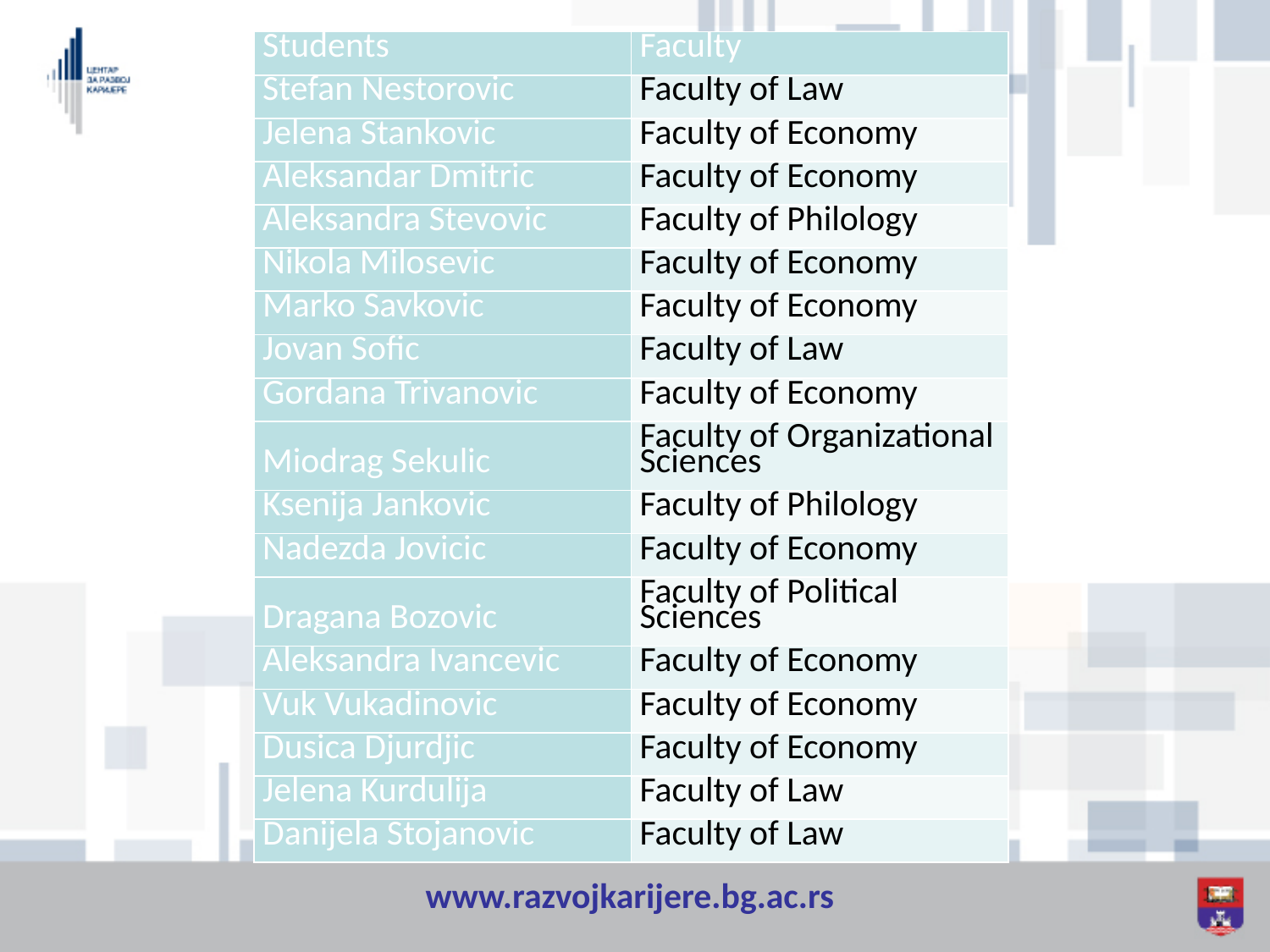

| Students | Faculty |
| --- | --- |
| Stefan Nestorovic | Faculty of Law |
| Jelena Stankovic | Faculty of Economy |
| Aleksandar Dmitric | Faculty of Economy |
| Aleksandra Stevovic | Faculty of Philology |
| Nikola Milosevic | Faculty of Economy |
| Marko Savkovic | Faculty of Economy |
| Jovan Sofic | Faculty of Law |
| Gordana Trivanovic | Faculty of Economy |
| Miodrag Sekulic | Faculty of Organizational Sciences |
| Ksenija Jankovic | Faculty of Philology |
| Nadezda Jovicic | Faculty of Economy |
| Dragana Bozovic | Faculty of Political Sciences |
| Aleksandra Ivancevic | Faculty of Economy |
| Vuk Vukadinovic | Faculty of Economy |
| Dusica Djurdjic | Faculty of Economy |
| Jelena Kurdulija | Faculty of Law |
| Danijela Stojanovic | Faculty of Law |
www.razvojkarijere.bg.ac.rs